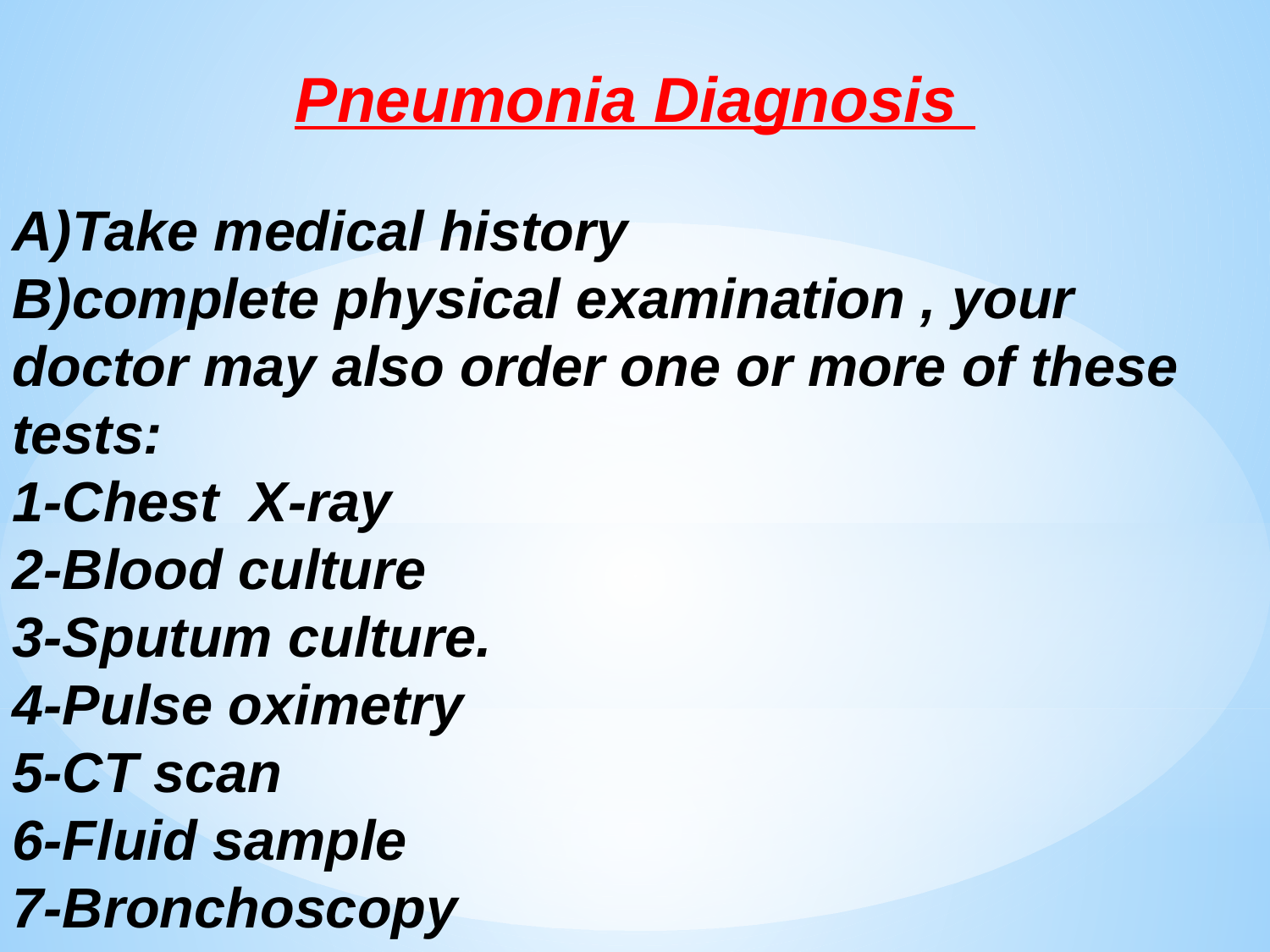

Pneumonia Diagnosis

A)Take medical history
B)complete physical examination , your doctor may also order one or more of these tests:
1-Chest  X-ray
2-Blood culture
3-Sputum culture.
4-Pulse oximetry
5-CT scan
6-Fluid sample
7-Bronchoscopy